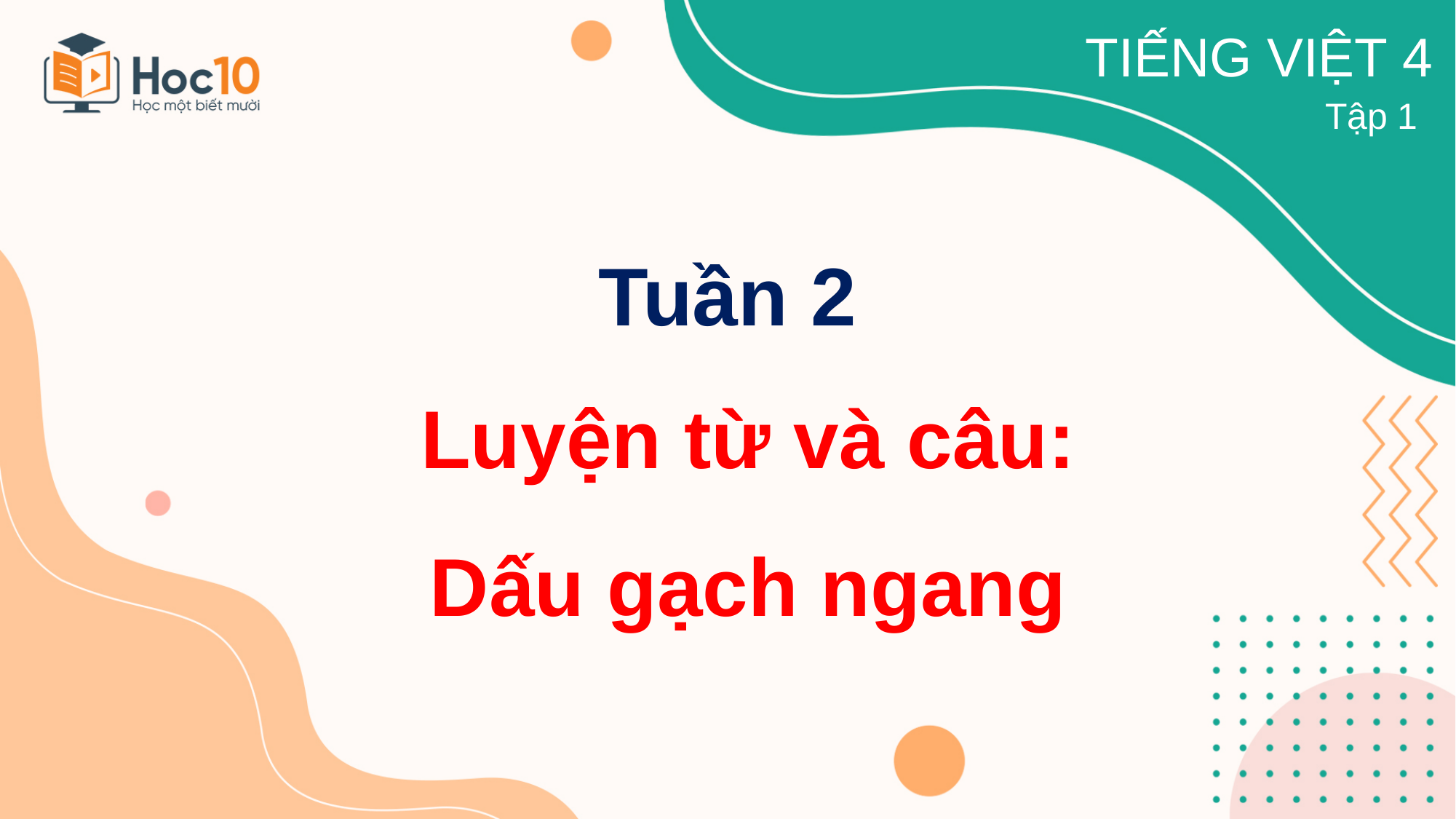

TIẾNG VIỆT 4
Tập 1
# Tuần 2
Luyện từ và câu:
Dấu gạch ngang